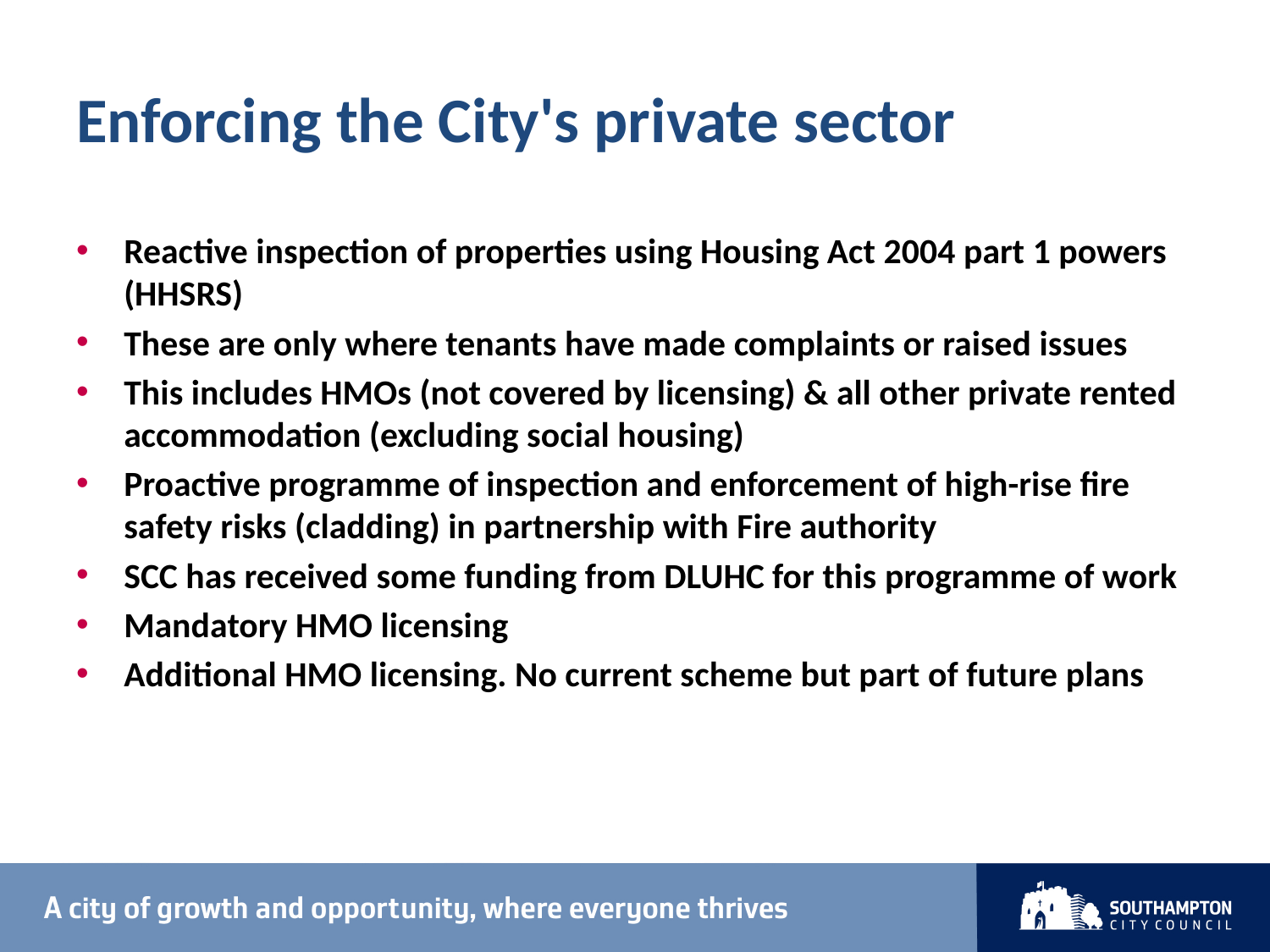

# Enforcing the City's private sector
Reactive inspection of properties using Housing Act 2004 part 1 powers (HHSRS)
These are only where tenants have made complaints or raised issues
This includes HMOs (not covered by licensing) & all other private rented accommodation (excluding social housing)
Proactive programme of inspection and enforcement of high-rise fire safety risks (cladding) in partnership with Fire authority
SCC has received some funding from DLUHC for this programme of work
Mandatory HMO licensing
Additional HMO licensing. No current scheme but part of future plans